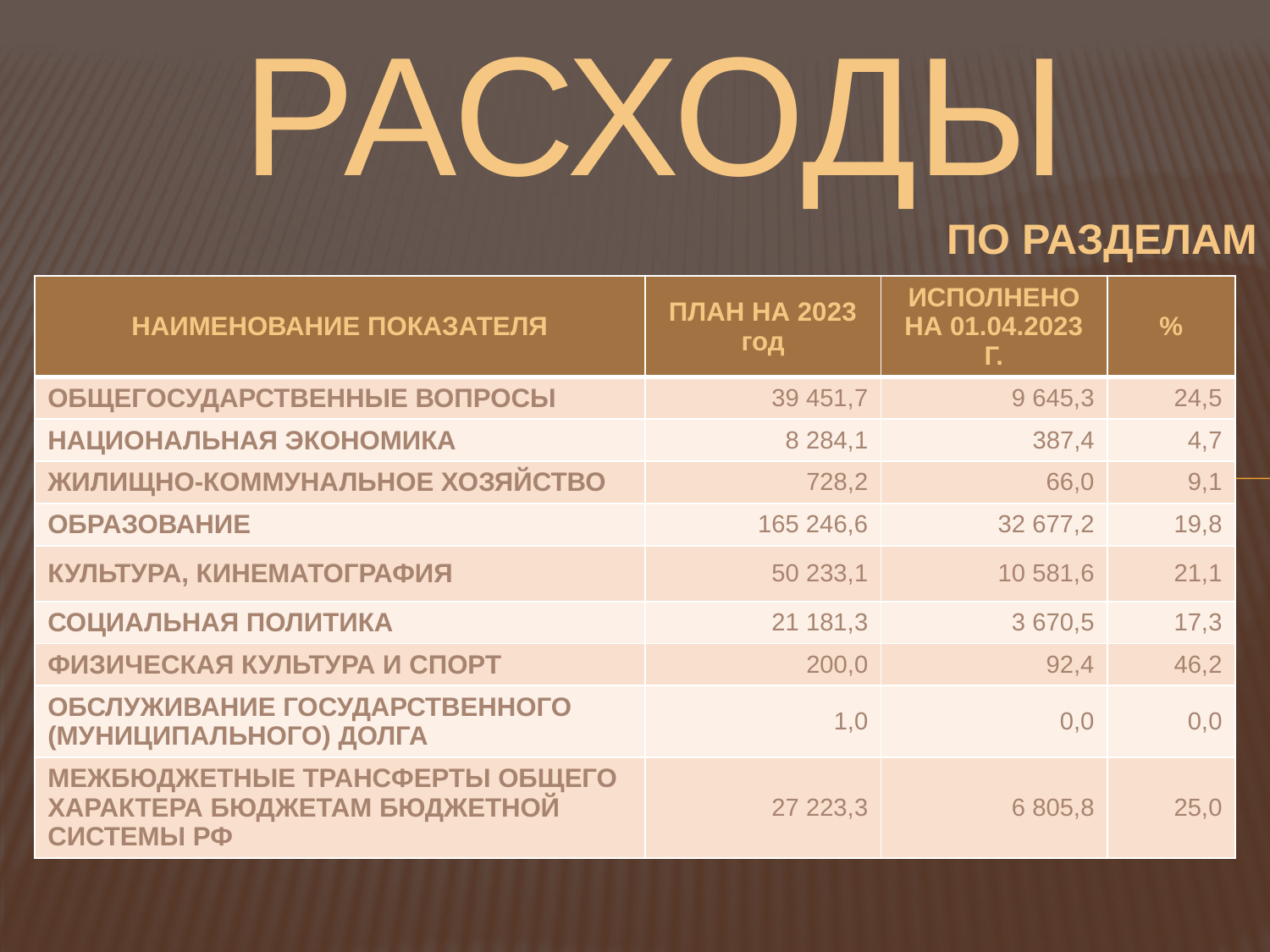

# РАСХОДЫ
ПО РАЗДЕЛАМ

| НАИМЕНОВАНИЕ ПОКАЗАТЕЛЯ | ПЛАН НА 2023 год | ИСПОЛНЕНО НА 01.04.2023 Г. | % |
| --- | --- | --- | --- |
| ОБЩЕГОСУДАРСТВЕННЫЕ ВОПРОСЫ | 39 451,7 | 9 645,3 | 24,5 |
| НАЦИОНАЛЬНАЯ ЭКОНОМИКА | 8 284,1 | 387,4 | 4,7 |
| ЖИЛИЩНО-КОММУНАЛЬНОЕ ХОЗЯЙСТВО | 728,2 | 66,0 | 9,1 |
| ОБРАЗОВАНИЕ | 165 246,6 | 32 677,2 | 19,8 |
| КУЛЬТУРА, КИНЕМАТОГРАФИЯ | 50 233,1 | 10 581,6 | 21,1 |
| СОЦИАЛЬНАЯ ПОЛИТИКА | 21 181,3 | 3 670,5 | 17,3 |
| ФИЗИЧЕСКАЯ КУЛЬТУРА И СПОРТ | 200,0 | 92,4 | 46,2 |
| ОБСЛУЖИВАНИЕ ГОСУДАРСТВЕННОГО (МУНИЦИПАЛЬНОГО) ДОЛГА | 1,0 | 0,0 | 0,0 |
| МЕЖБЮДЖЕТНЫЕ ТРАНСФЕРТЫ ОБЩЕГО ХАРАКТЕРА БЮДЖЕТАМ БЮДЖЕТНОЙ СИСТЕМЫ РФ | 27 223,3 | 6 805,8 | 25,0 |